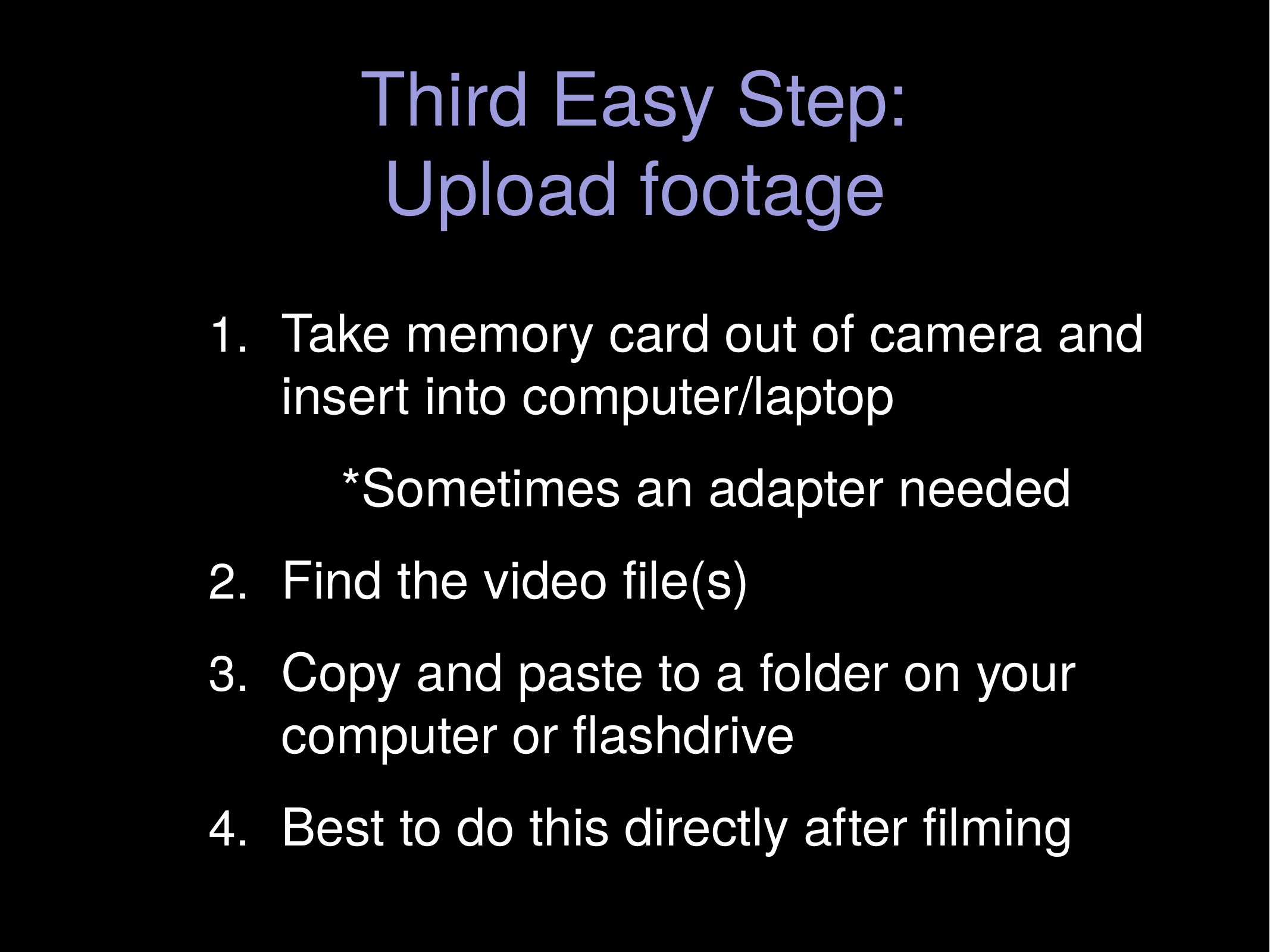

# Third Easy Step: Upload footage
Take memory card out of camera and insert into computer/laptop
	*Sometimes an adapter needed
Find the video file(s)
Copy and paste to a folder on your computer or flashdrive
Best to do this directly after filming